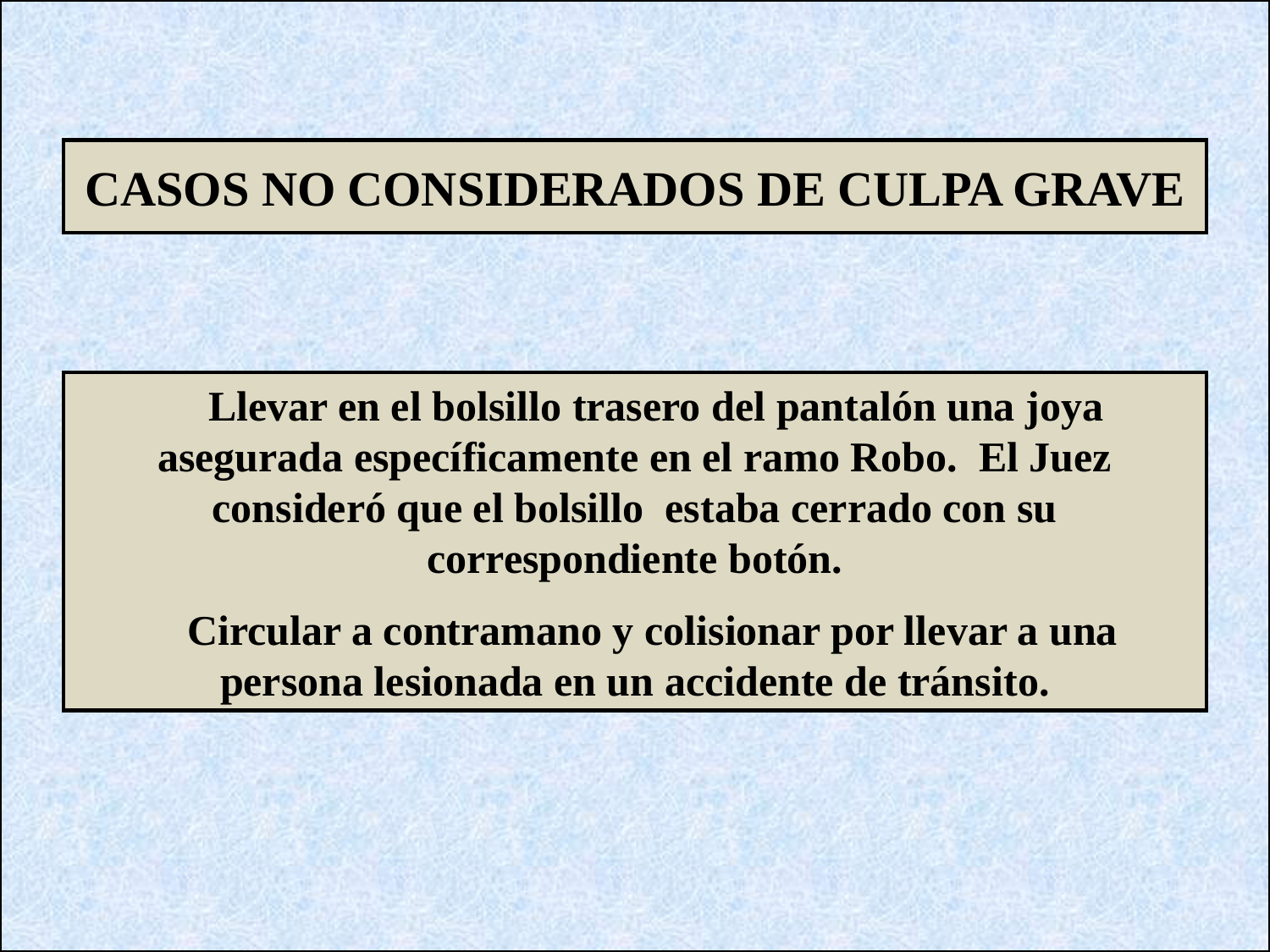

CASOS NO CONSIDERADOS DE CULPA GRAVE
  Llevar en el bolsillo trasero del pantalón una joya asegurada específicamente en el ramo Robo.  El Juez consideró que el bolsillo  estaba cerrado con su correspondiente botón.
 Circular a contramano y colisionar por llevar a una persona lesionada en un accidente de tránsito.